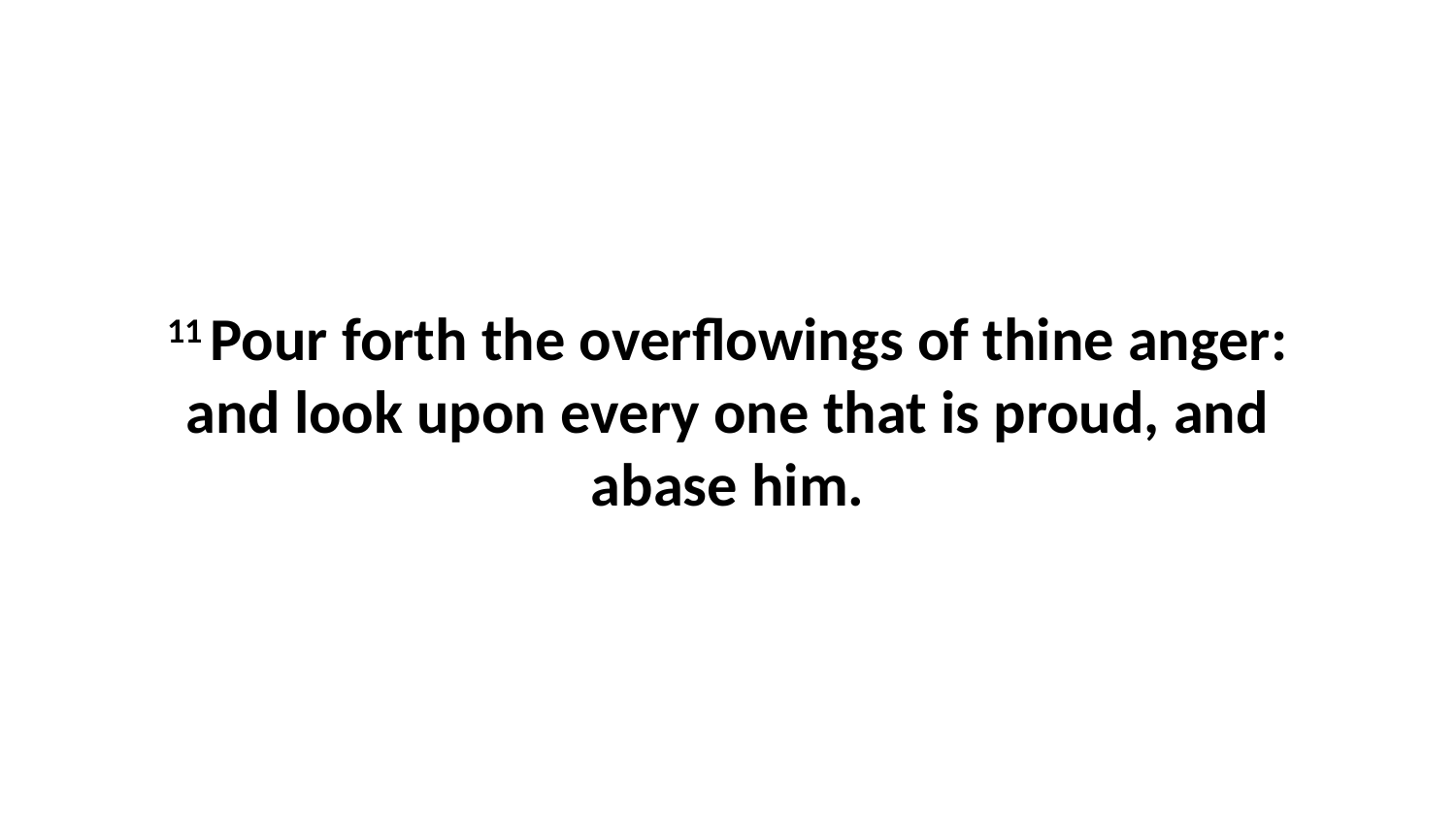

11 Pour forth the overflowings of thine anger: and look upon every one that is proud, and abase him.